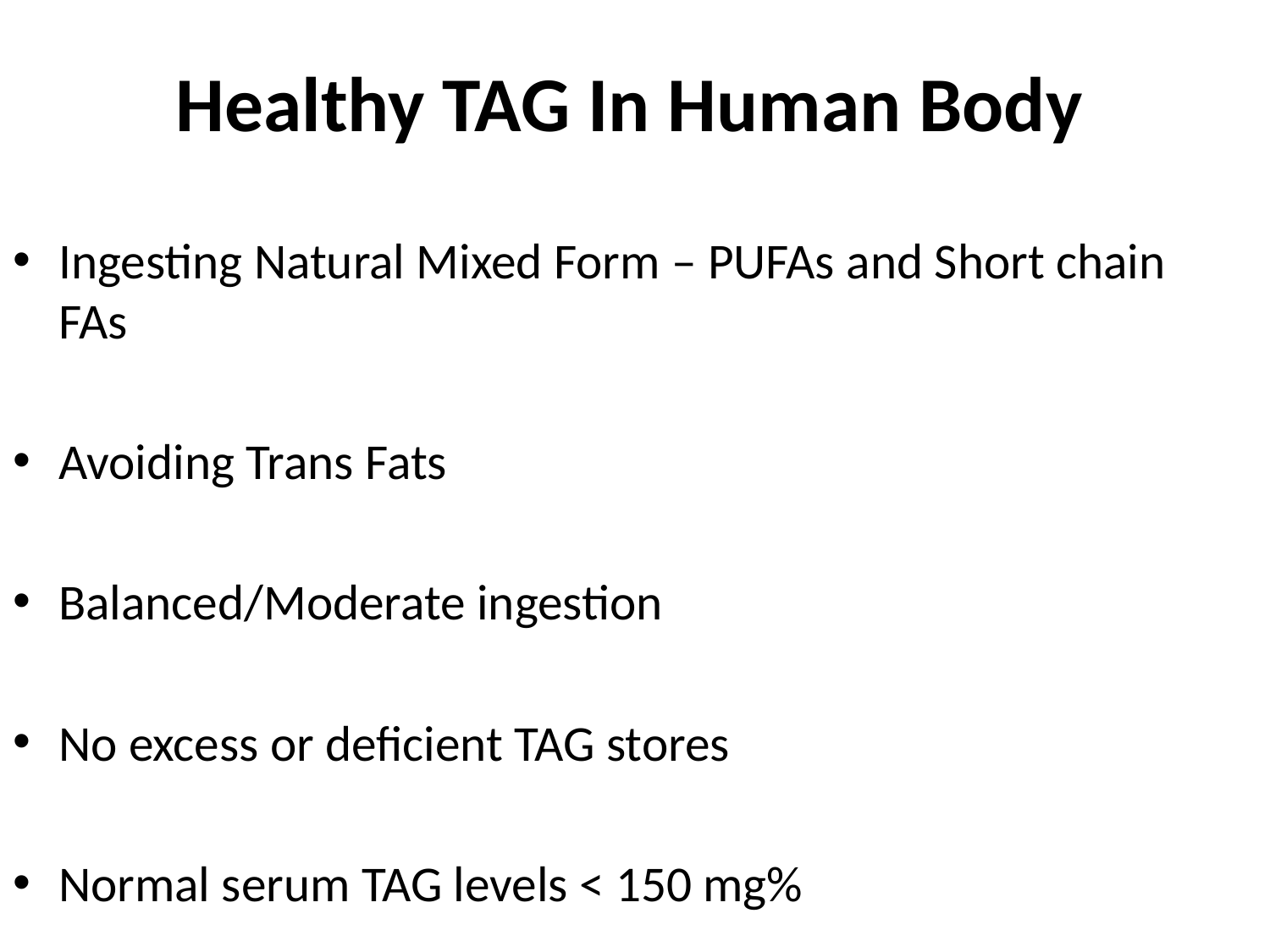

# Healthy TAG In Human Body
Ingesting Natural Mixed Form – PUFAs and Short chain FAs

Avoiding Trans Fats

Balanced/Moderate ingestion

No excess or deficient TAG stores

Normal serum TAG levels < 150 mg%